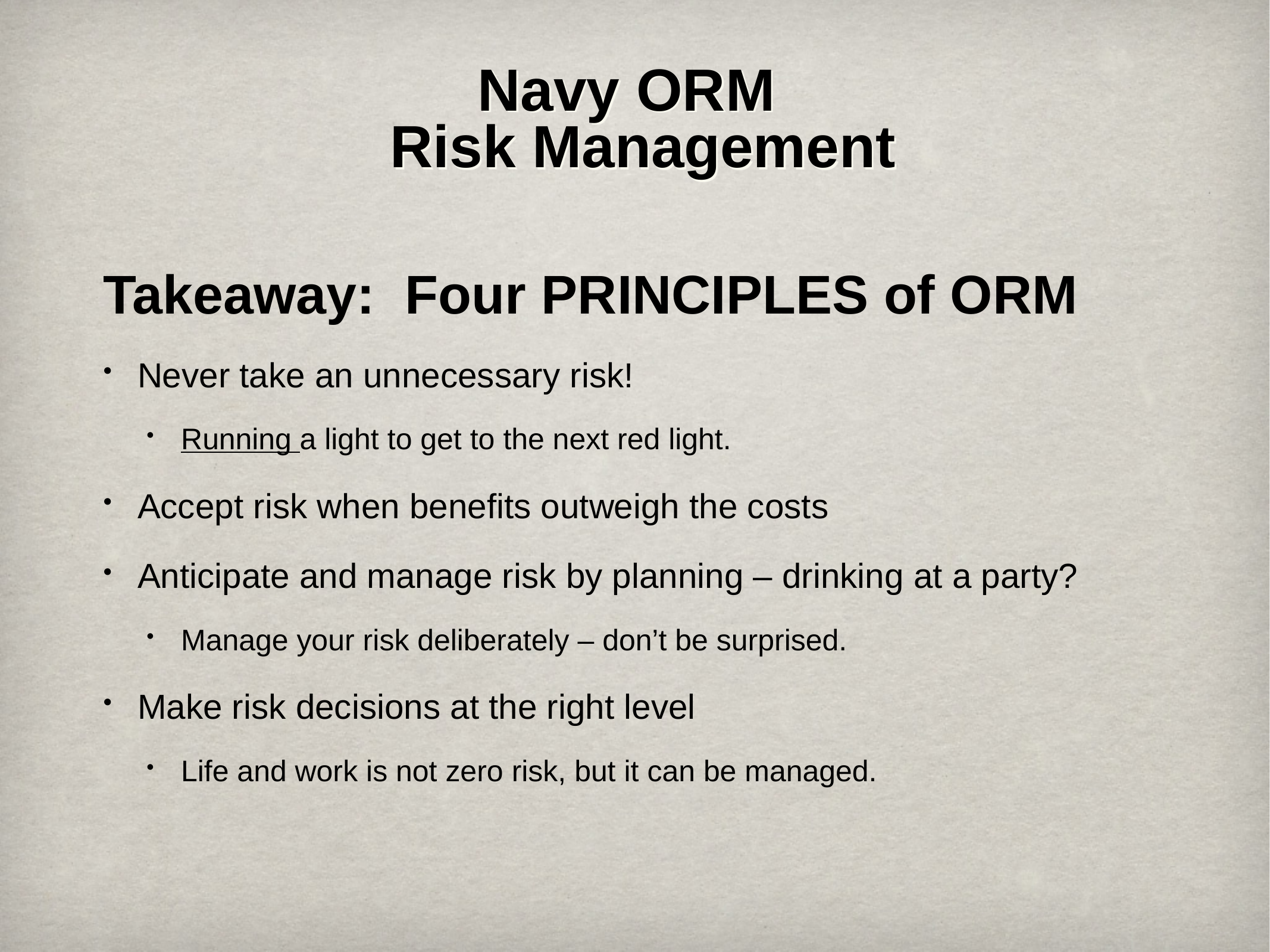

# Navy ORM Risk Management
Takeaway:  Four PRINCIPLES of ORM
Never take an unnecessary risk!
Running a light to get to the next red light.
Accept risk when benefits outweigh the costs
Anticipate and manage risk by planning – drinking at a party?
Manage your risk deliberately – don’t be surprised.
Make risk decisions at the right level
Life and work is not zero risk, but it can be managed.